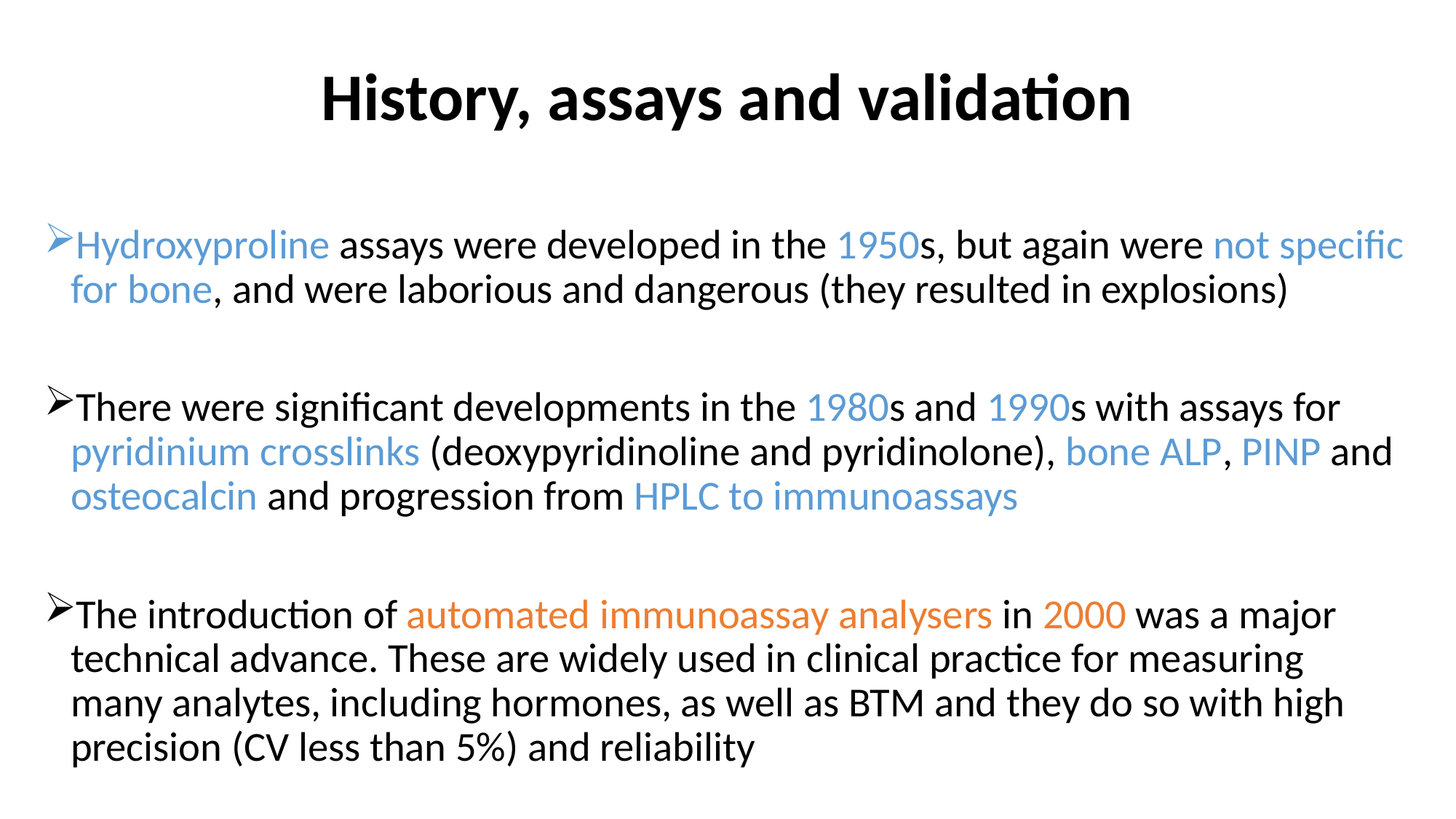

# History, assays and validation
Hydroxyproline assays were developed in the 1950s, but again were not specific for bone, and were laborious and dangerous (they resulted in explosions)

There were significant developments in the 1980s and 1990s with assays for pyridinium crosslinks (deoxypyridinoline and pyridinolone), bone ALP, PINP and osteocalcin and progression from HPLC to immunoassays

The introduction of automated immunoassay analysers in 2000 was a major technical advance. These are widely used in clinical practice for measuring many analytes, including hormones, as well as BTM and they do so with high precision (CV less than 5%) and reliability